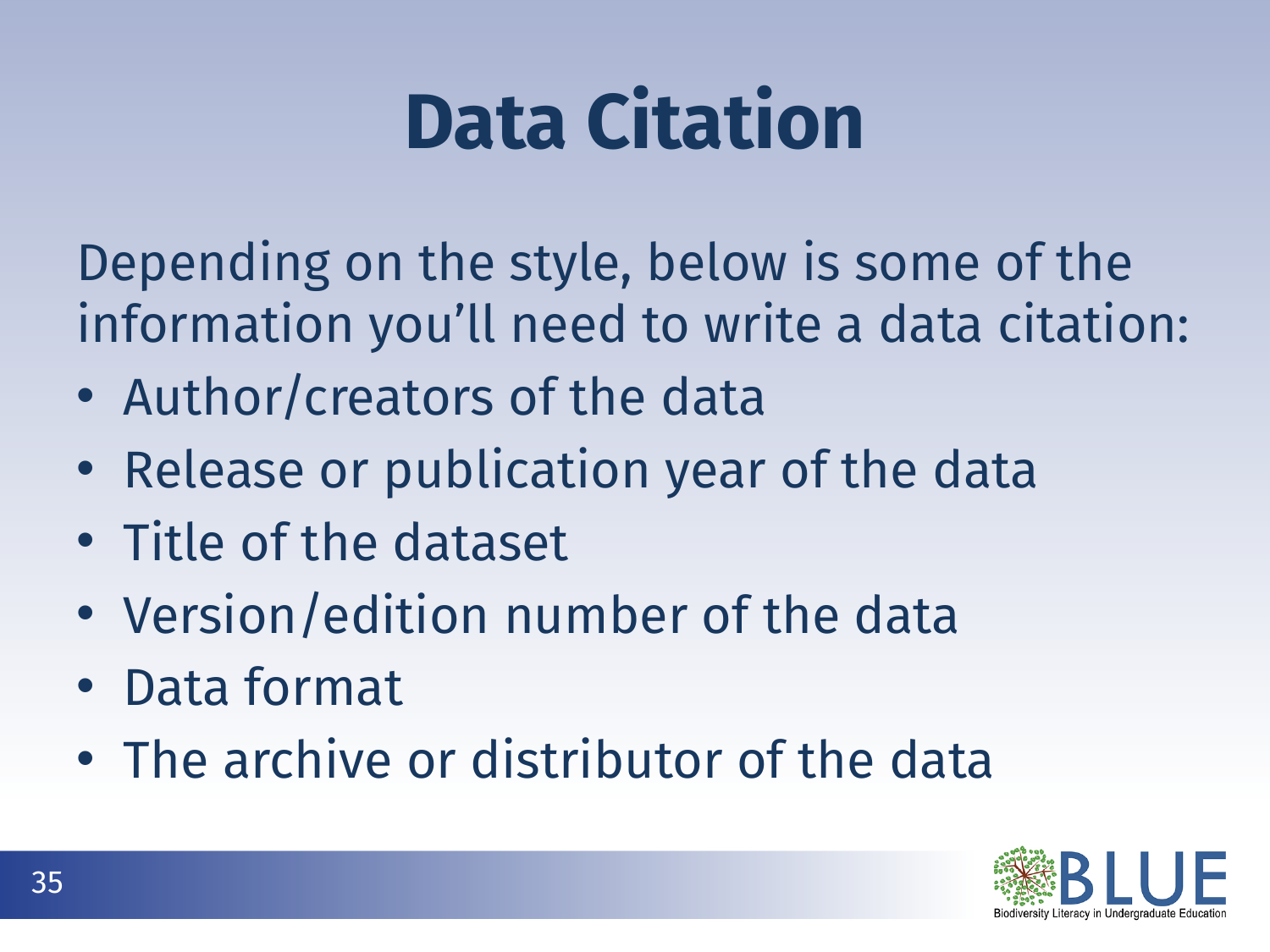

# Data Citation
Depending on the style, below is some of the information you’ll need to write a data citation:
Author/creators of the data
Release or publication year of the data
Title of the dataset
Version/edition number of the data
Data format
The archive or distributor of the data